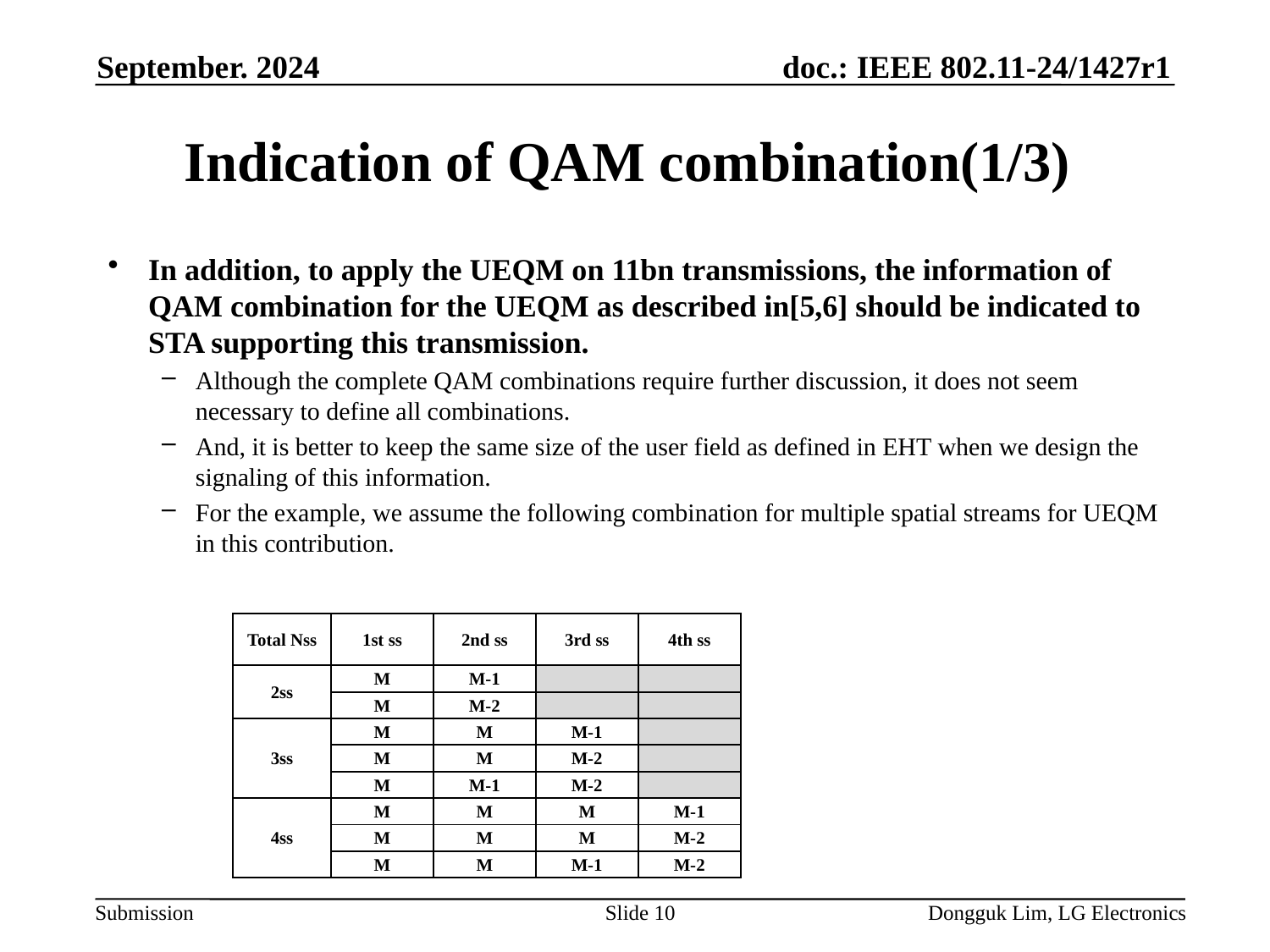

September. 2024
# Indication of QAM combination(1/3)
In addition, to apply the UEQM on 11bn transmissions, the information of QAM combination for the UEQM as described in[5,6] should be indicated to STA supporting this transmission.
Although the complete QAM combinations require further discussion, it does not seem necessary to define all combinations.
And, it is better to keep the same size of the user field as defined in EHT when we design the signaling of this information.
For the example, we assume the following combination for multiple spatial streams for UEQM in this contribution.

| Total Nss | 1st ss | 2nd ss | 3rd ss | 4th ss |
| --- | --- | --- | --- | --- |
| 2ss | M | M-1 |  |  |
|  | M | M-2 |  |  |
| 3ss | M | M | M-1 |  |
|  | M | M | M-2 |  |
|  | M | M-1 | M-2 |  |
| 4ss | M | M | M | M-1 |
|  | M | M | M | M-2 |
|  | M | M | M-1 | M-2 |
Slide 10
Dongguk Lim, LG Electronics